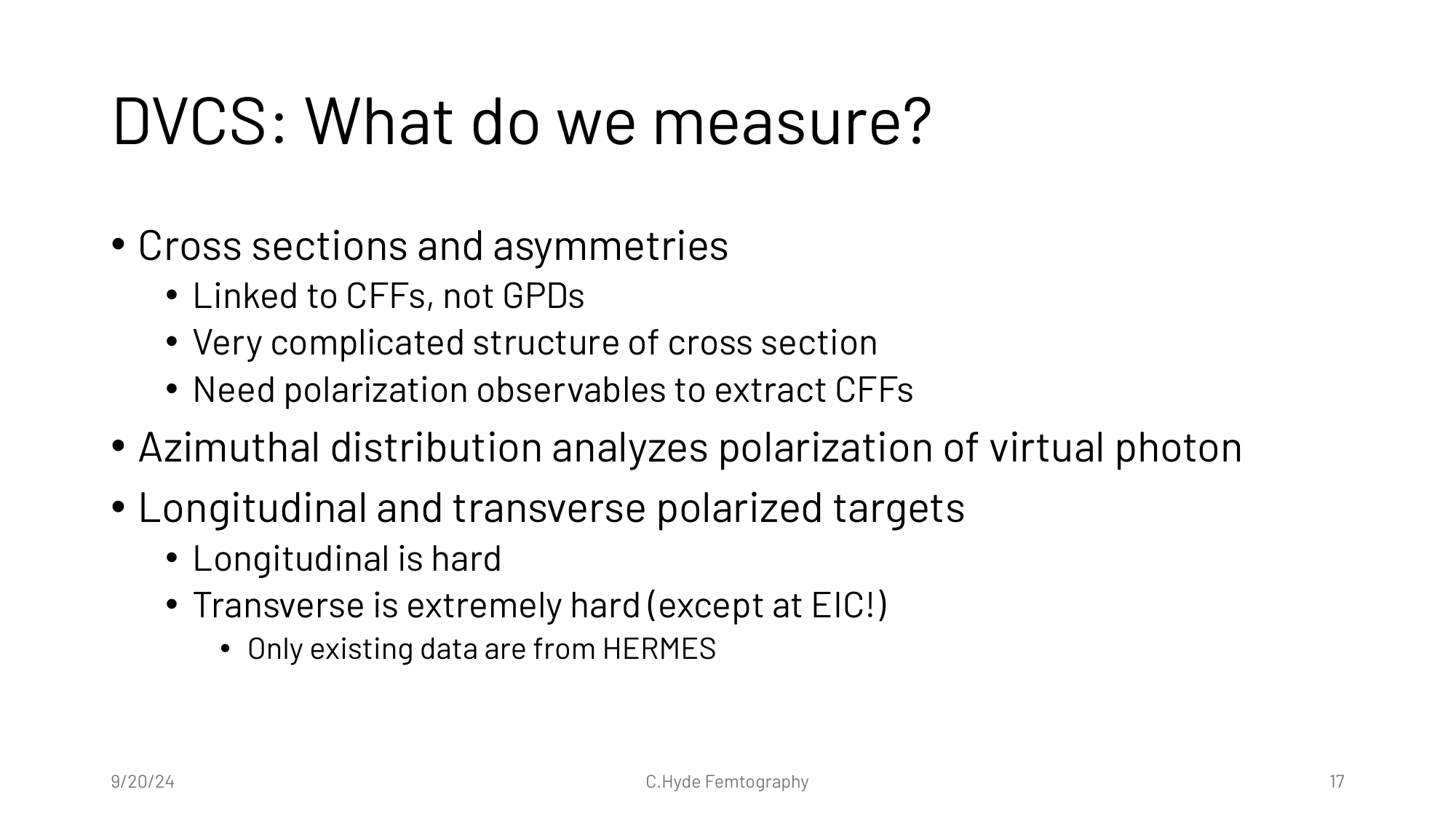

# DVCS: What do we measure?
Cross sections and asymmetries
Linked to CFFs, not GPDs
Very complicated structure of cross section
Need polarization observables to extract CFFs
Azimuthal distribution analyzes polarization of virtual photon
Longitudinal and transverse polarized targets
Longitudinal is hard
Transverse is extremely hard (except at EIC!)
Only existing data are from HERMES
9/20/24
C.Hyde Femtography
17